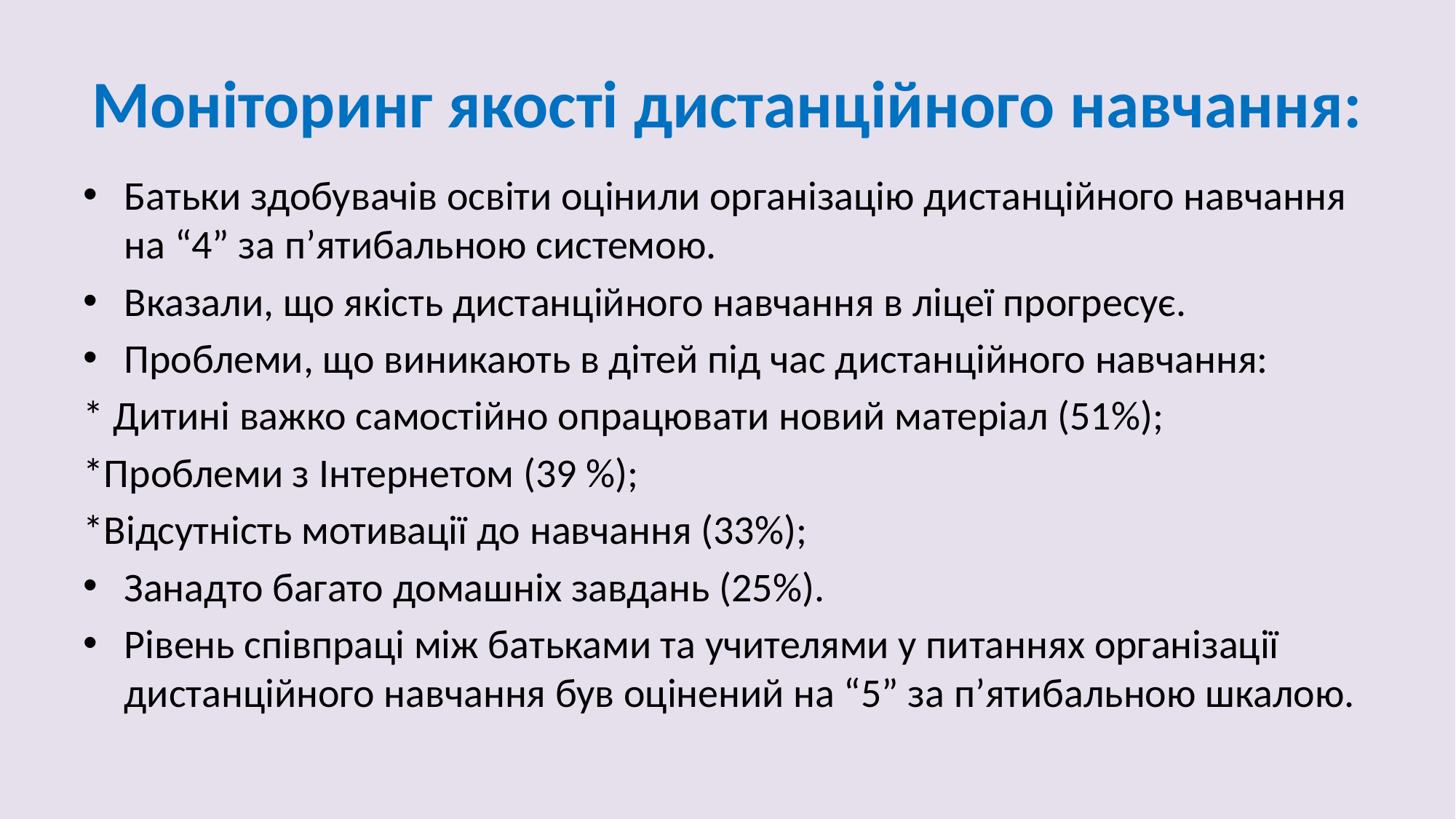

# Моніторинг якості дистанційного навчання:
Батьки здобувачів освіти оцінили організацію дистанційного навчання на “4” за п’ятибальною системою.
Вказали, що якість дистанційного навчання в ліцеї прогресує.
Проблеми, що виникають в дітей під час дистанційного навчання:
* Дитині важко самостійно опрацювати новий матеріал (51%);
*Проблеми з Інтернетом (39 %);
*Відсутність мотивації до навчання (33%);
Занадто багато домашніх завдань (25%).
Рівень співпраці між батьками та учителями у питаннях організації дистанційного навчання був оцінений на “5” за п’ятибальною шкалою.